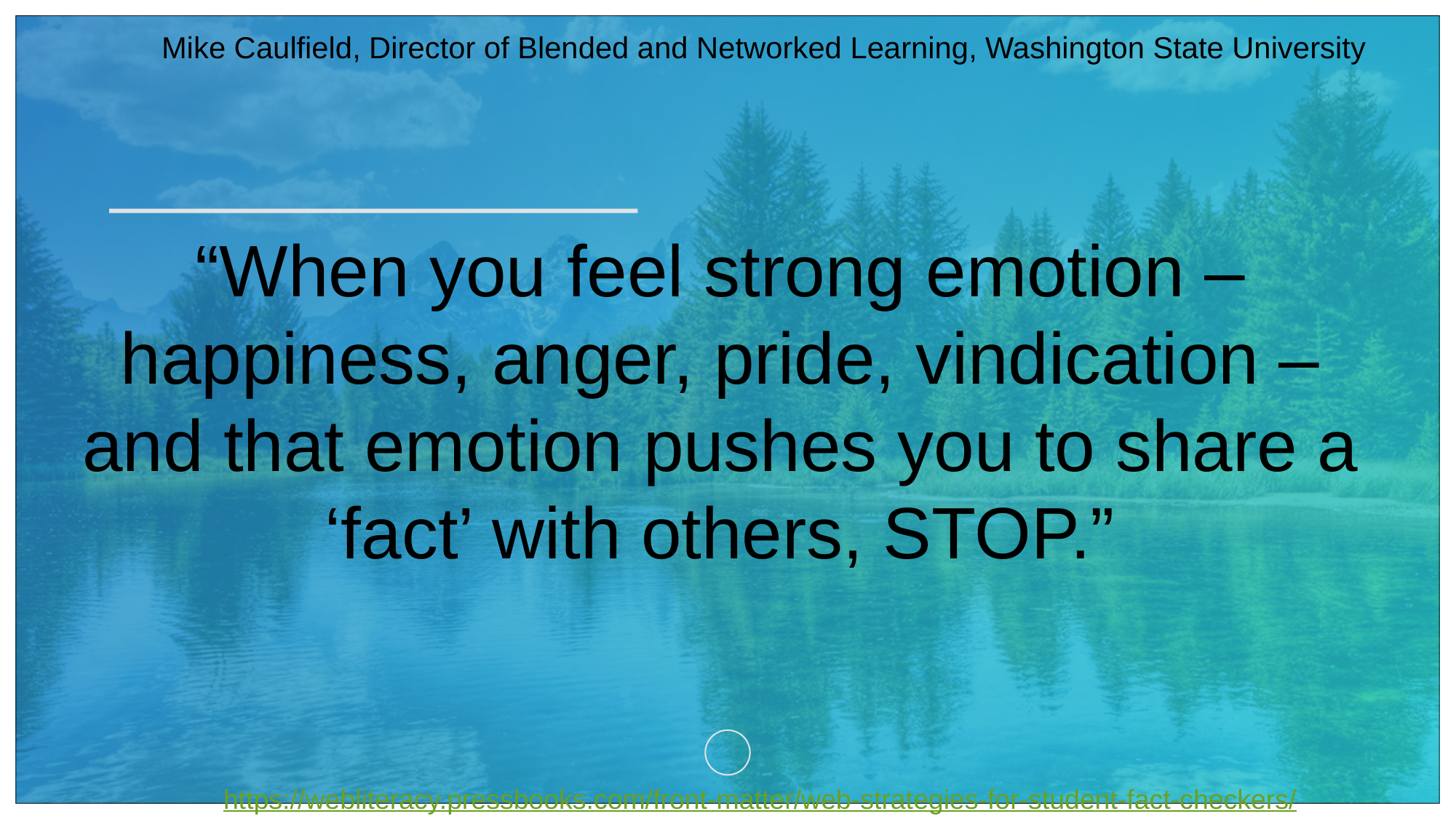

Mike Caulfield, Director of Blended and Networked Learning, Washington State University
“When you feel strong emotion – happiness, anger, pride, vindication – and that emotion pushes you to share a ‘fact’ with others, STOP.”
https://webliteracy.pressbooks.com/front-matter/web-strategies-for-student-fact-checkers/